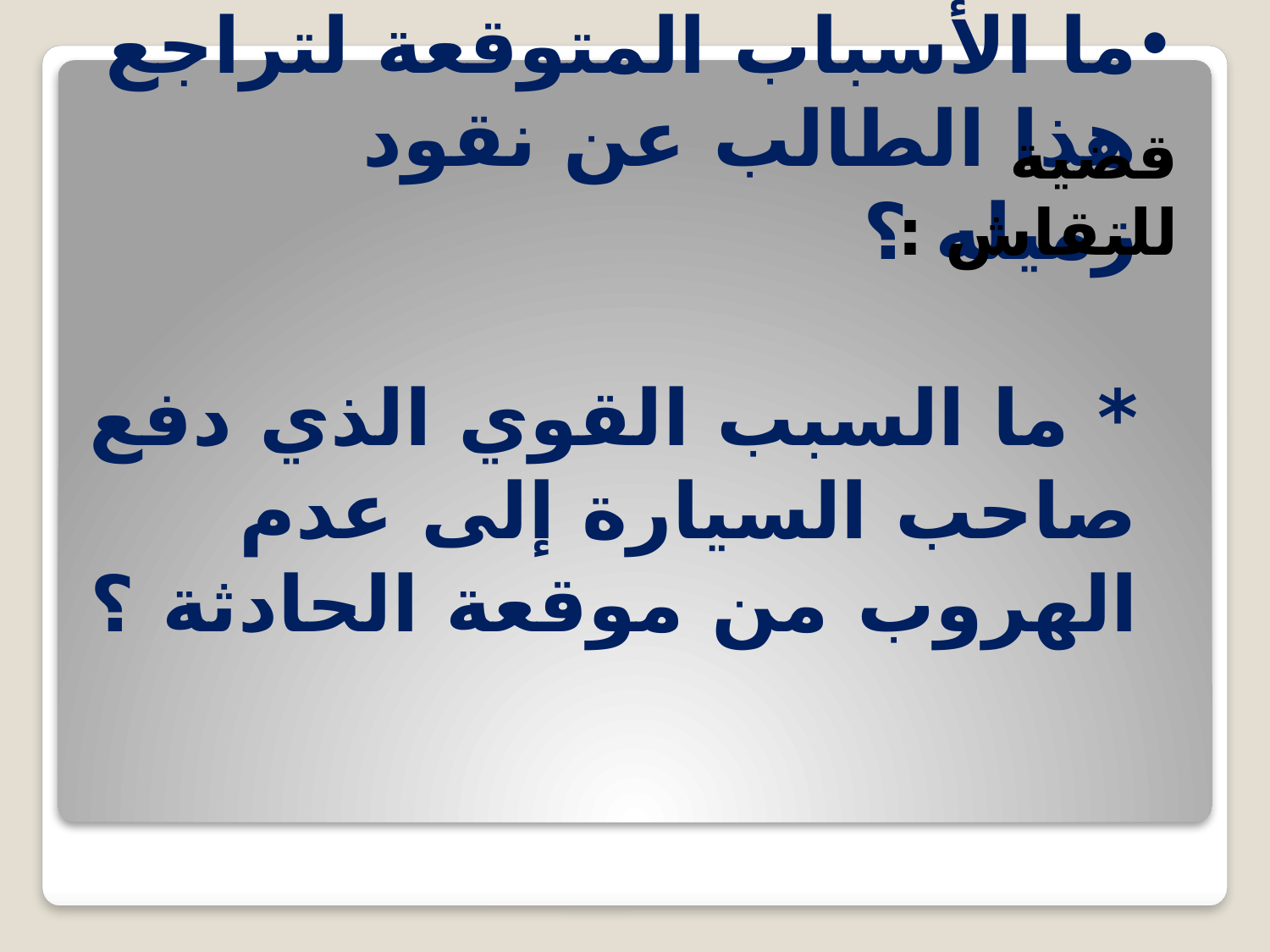

قضية للنقاش :
# ما الأسباب المتوقعة لتراجع هذا الطالب عن نقود زميله ؟ * ما السبب القوي الذي دفع صاحب السيارة إلى عدم الهروب من موقعة الحادثة ؟